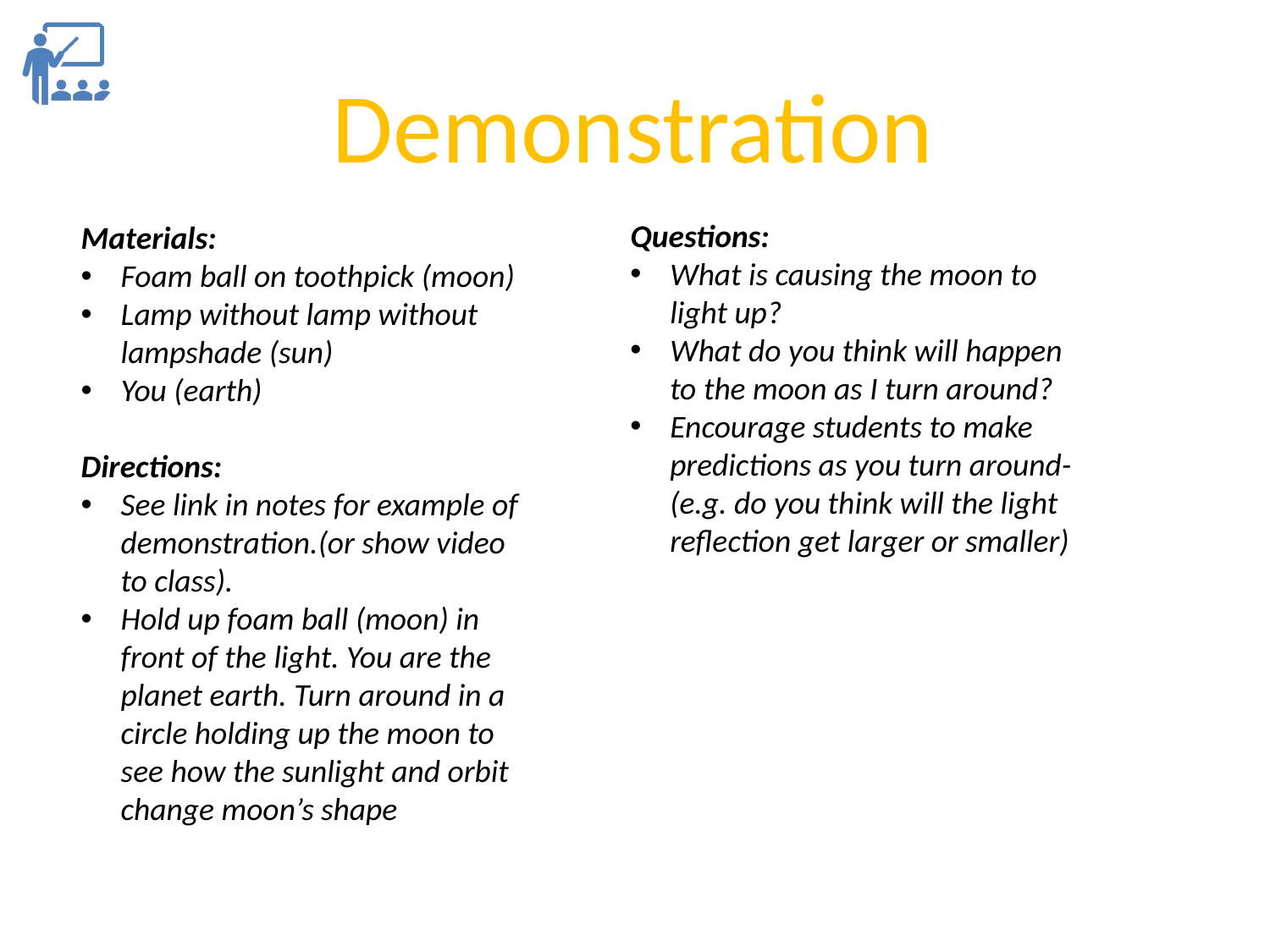

Demonstration
Questions:
What is causing the moon to light up?
What do you think will happen to the moon as I turn around?
Encourage students to make predictions as you turn around-(e.g. do you think will the light reflection get larger or smaller)

Materials:
Foam ball on toothpick (moon)
Lamp without lamp without lampshade (sun)
You (earth)

Directions:
See link in notes for example of demonstration.(or show video to class).
Hold up foam ball (moon) in front of the light. You are the planet earth. Turn around in a circle holding up the moon to see how the sunlight and orbit change moon’s shape